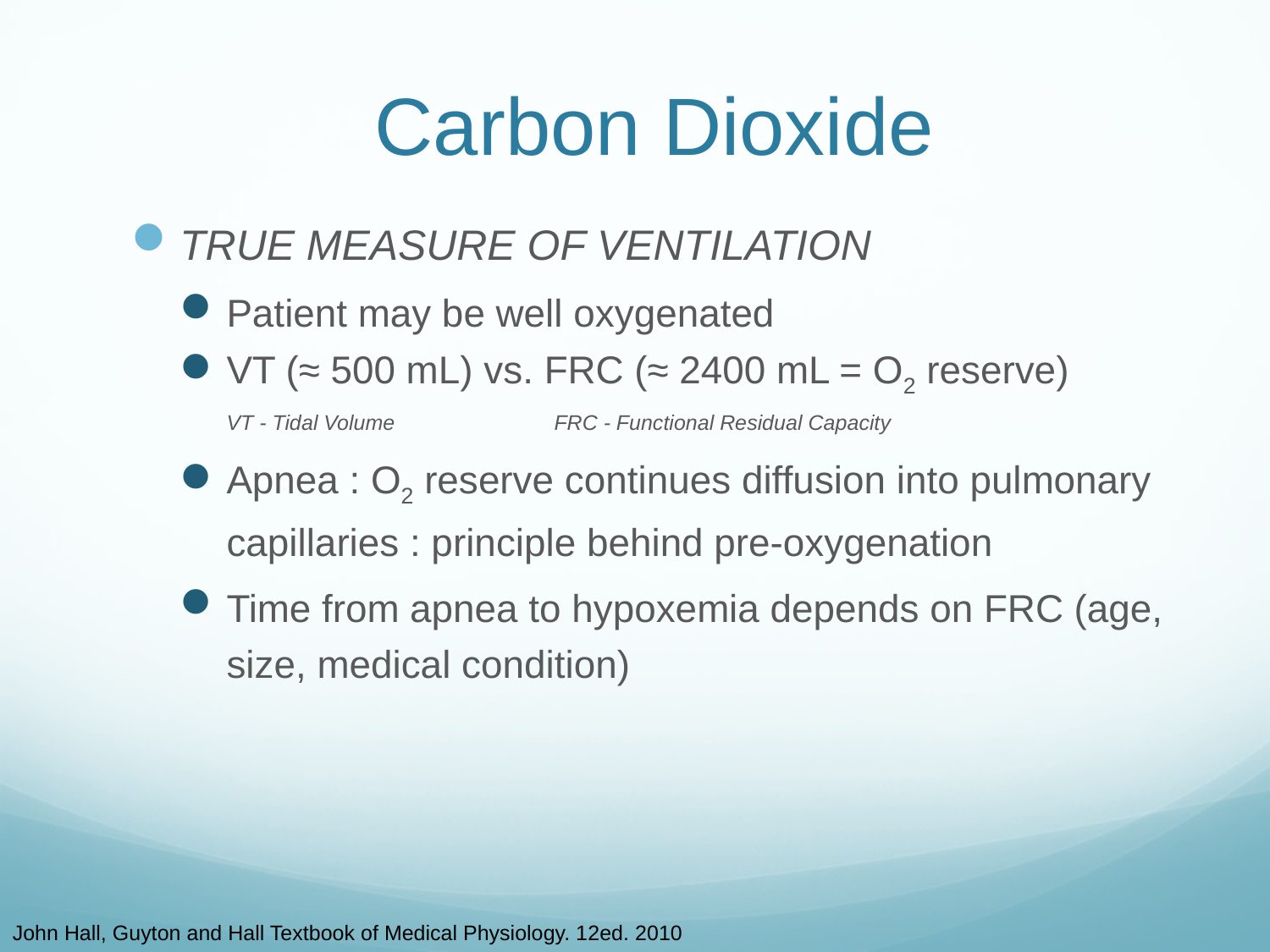

# Carbon Dioxide
TRUE MEASURE OF VENTILATION
Patient may be well oxygenated
VT (≈ 500 mL) vs. FRC (≈ 2400 mL = O2 reserve)
VT - Tidal Volume                           FRC - Functional Residual Capacity
Apnea : O2 reserve continues diffusion into pulmonary capillaries : principle behind pre-oxygenation
Time from apnea to hypoxemia depends on FRC (age, size, medical condition)
John Hall, Guyton and Hall Textbook of Medical Physiology. 12ed. 2010